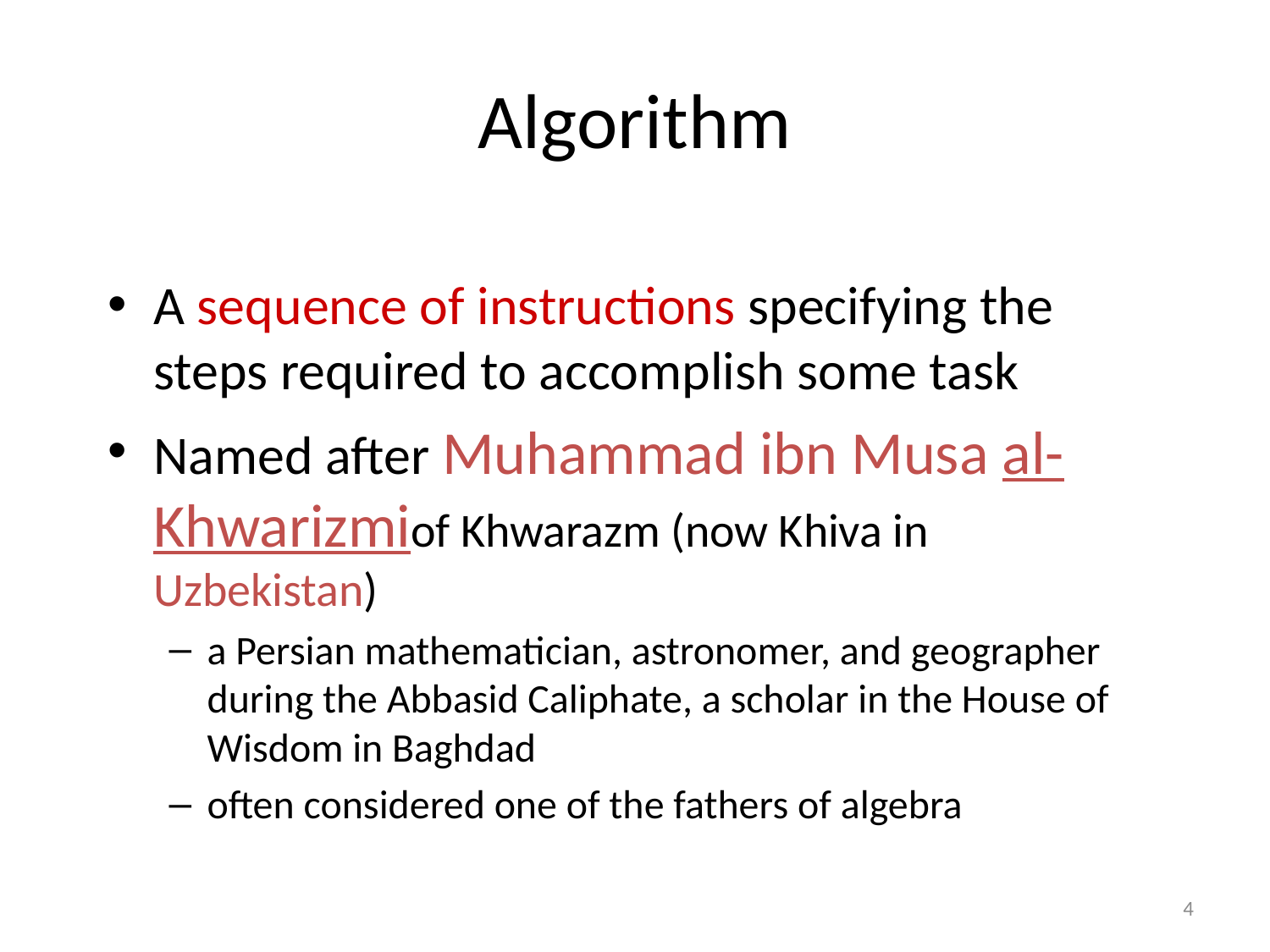

# Algorithm
A sequence of instructions specifying the steps required to accomplish some task
Named after Muhammad ibn Musa al-Khwarizmiof Khwarazm (now Khiva in Uzbekistan)
a Persian mathematician, astronomer, and geographer during the Abbasid Caliphate, a scholar in the House of Wisdom in Baghdad
often considered one of the fathers of algebra

4